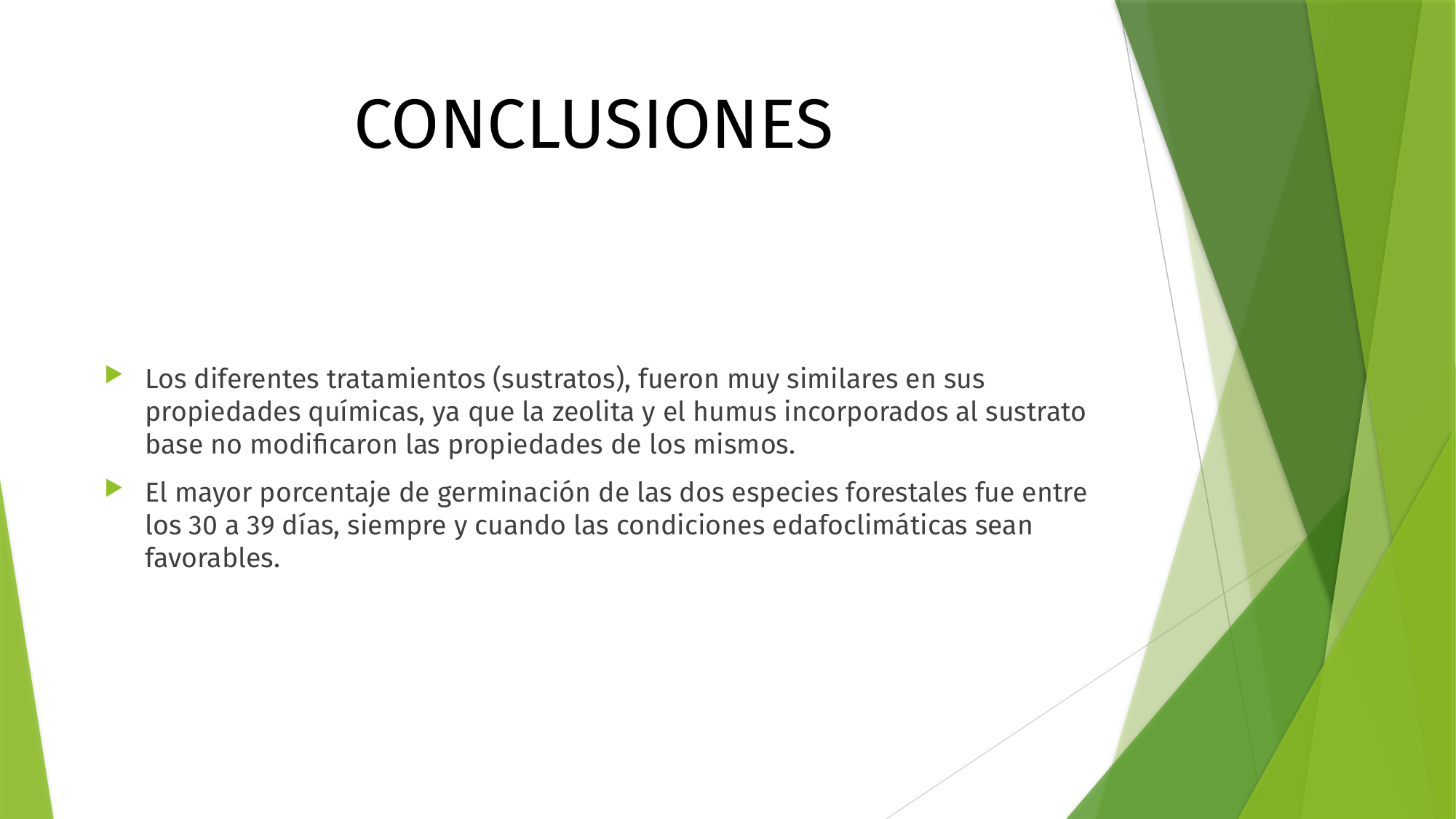

# CONCLUSIONES
Los diferentes tratamientos (sustratos), fueron muy similares en sus propiedades químicas, ya que la zeolita y el humus incorporados al sustrato base no modificaron las propiedades de los mismos.
El mayor porcentaje de germinación de las dos especies forestales fue entre los 30 a 39 días, siempre y cuando las condiciones edafoclimáticas sean favorables.